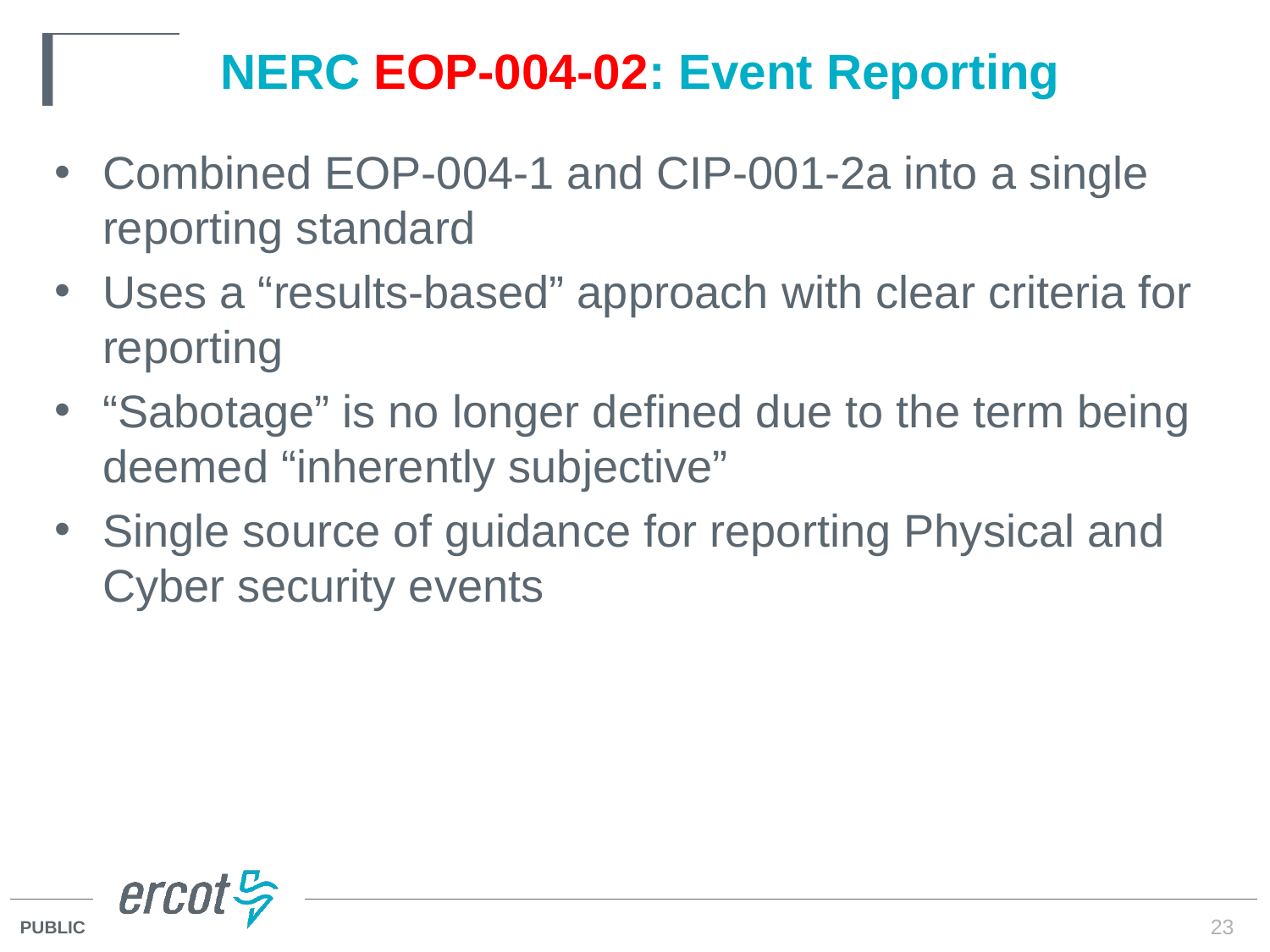

# NERC EOP-004-02: Event Reporting
Combined EOP-004-1 and CIP-001-2a into a single reporting standard
Uses a “results-based” approach with clear criteria for reporting
“Sabotage” is no longer defined due to the term being deemed “inherently subjective”
Single source of guidance for reporting Physical and Cyber security events

23